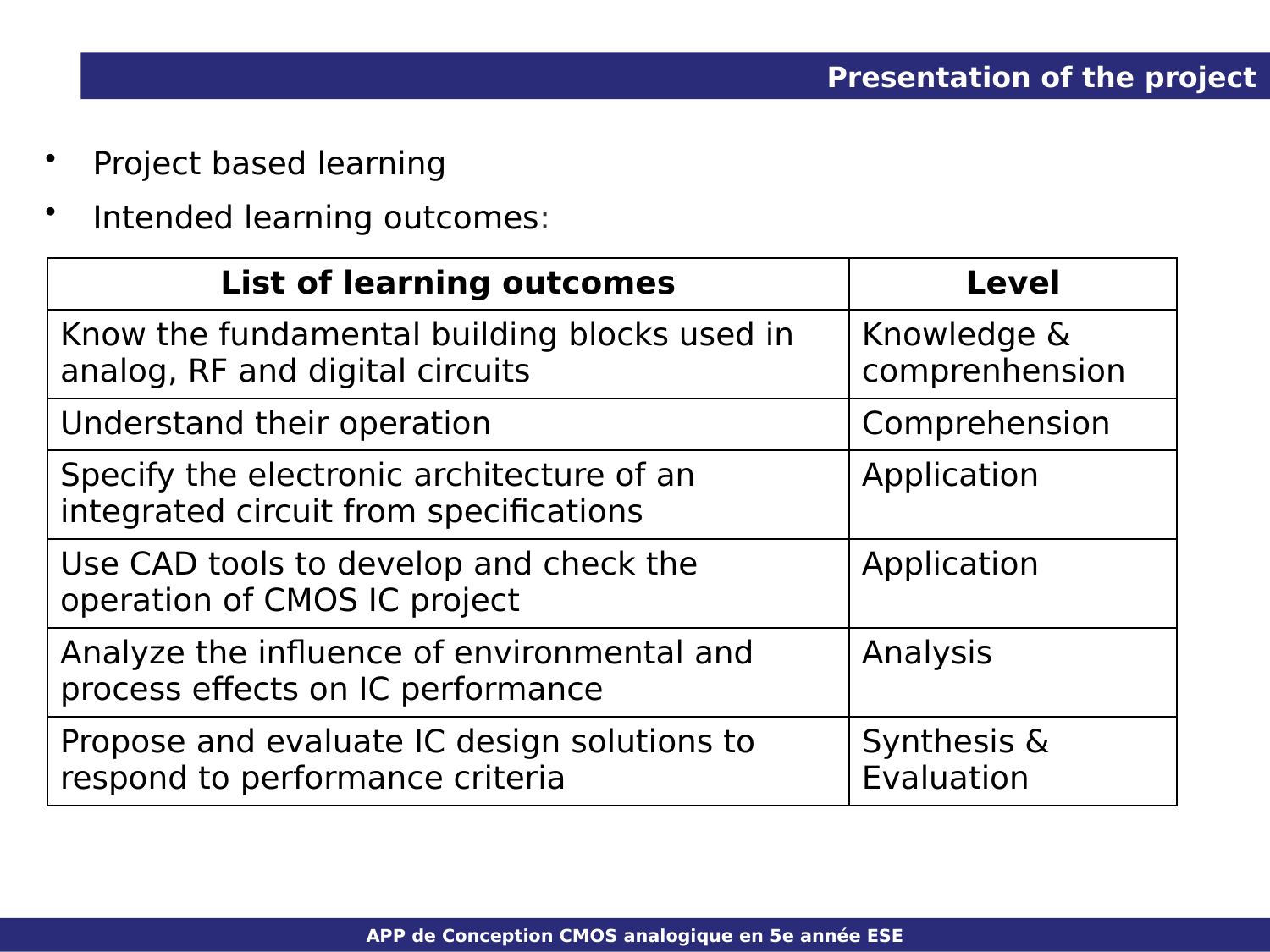

Presentation of the project
Project based learning
Intended learning outcomes:

| List of learning outcomes | Level |
| --- | --- |
| Know the fundamental building blocks used in analog, RF and digital circuits | Knowledge & comprenhension |
| Understand their operation | Comprehension |
| Specify the electronic architecture of an integrated circuit from specifications | Application |
| Use CAD tools to develop and check the operation of CMOS IC project | Application |
| Analyze the influence of environmental and process effects on IC performance | Analysis |
| Propose and evaluate IC design solutions to respond to performance criteria | Synthesis & Evaluation |